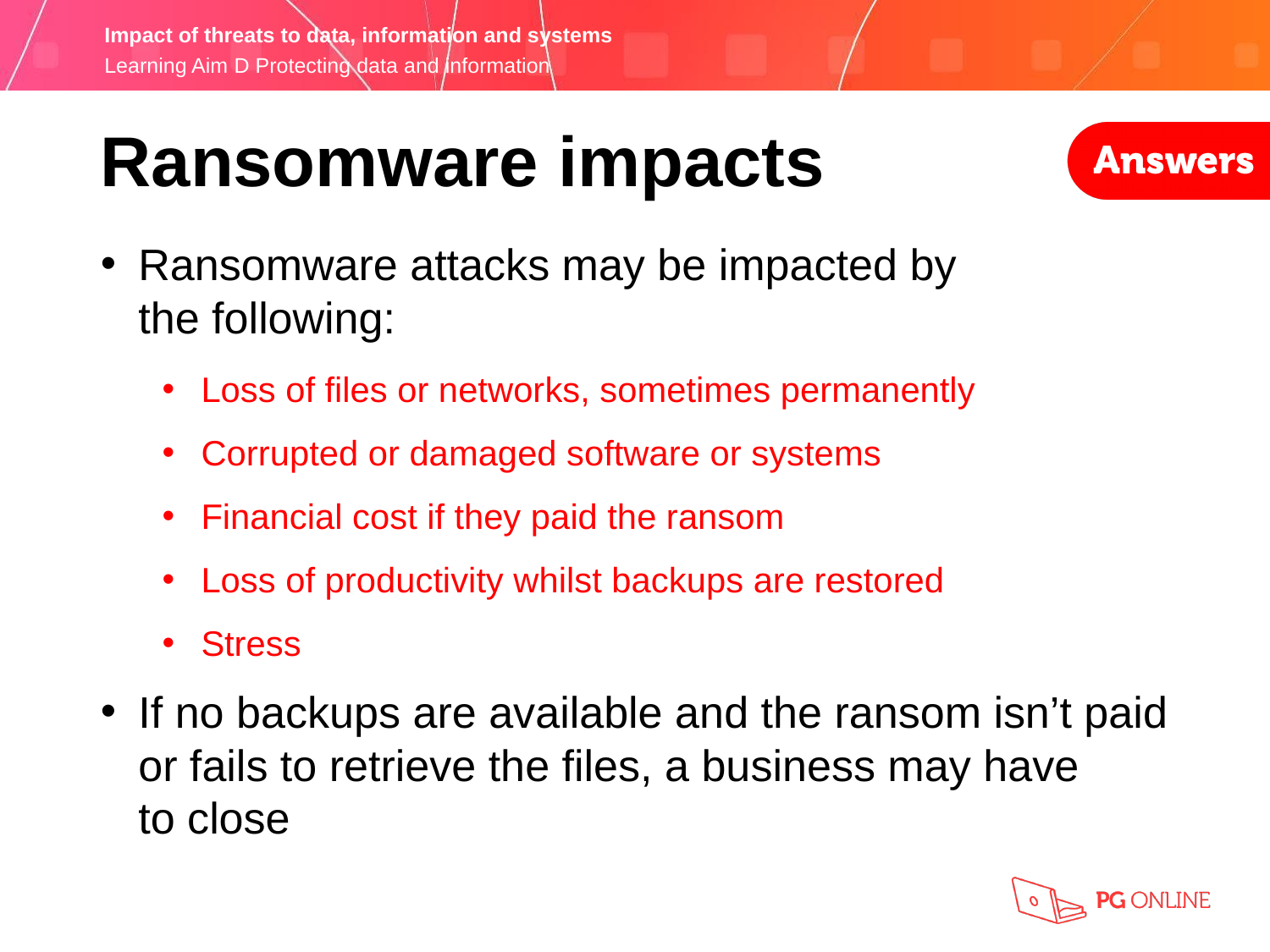

Ransomware impacts
Ransomware attacks may be impacted by
the following:
Loss of files or networks, sometimes permanently
Corrupted or damaged software or systems
Financial cost if they paid the ransom
Loss of productivity whilst backups are restored
Stress
If no backups are available and the ransom isn’t paid or fails to retrieve the files, a business may have
to close